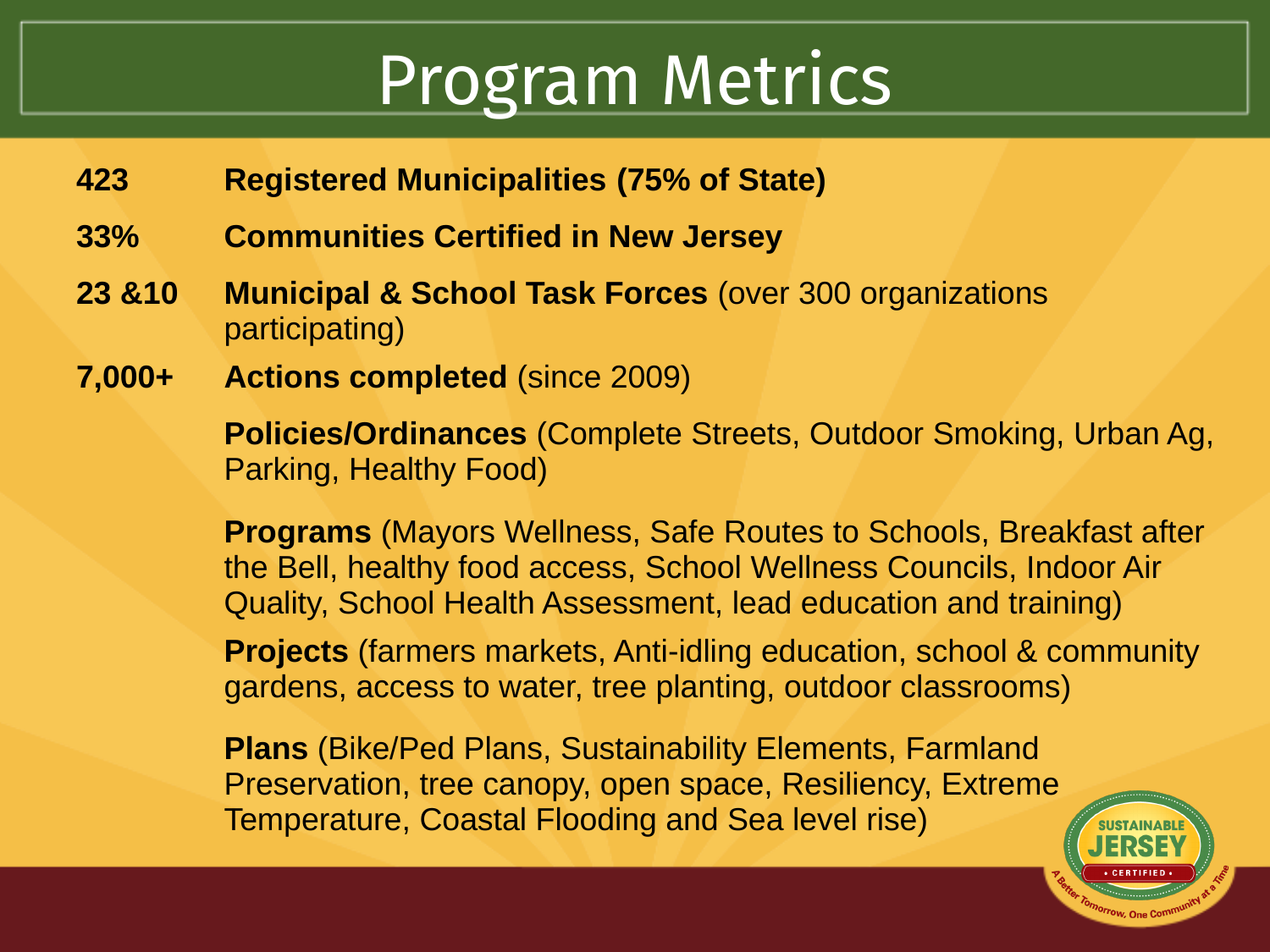

# Program Metrics
| 423 | Registered Municipalities (75% of State) |
| --- | --- |
| 33% | Communities Certified in New Jersey |
| 23 &10 | Municipal & School Task Forces (over 300 organizations participating) |
| 7,000+ | Actions completed (since 2009) |
|  | Policies/Ordinances (Complete Streets, Outdoor Smoking, Urban Ag, Parking, Healthy Food) |
|  | Programs (Mayors Wellness, Safe Routes to Schools, Breakfast after the Bell, healthy food access, School Wellness Councils, Indoor Air Quality, School Health Assessment, lead education and training) |
|  | Projects (farmers markets, Anti-idling education, school & community gardens, access to water, tree planting, outdoor classrooms) |
|  | Plans (Bike/Ped Plans, Sustainability Elements, Farmland Preservation, tree canopy, open space, Resiliency, Extreme Temperature, Coastal Flooding and Sea level rise) |